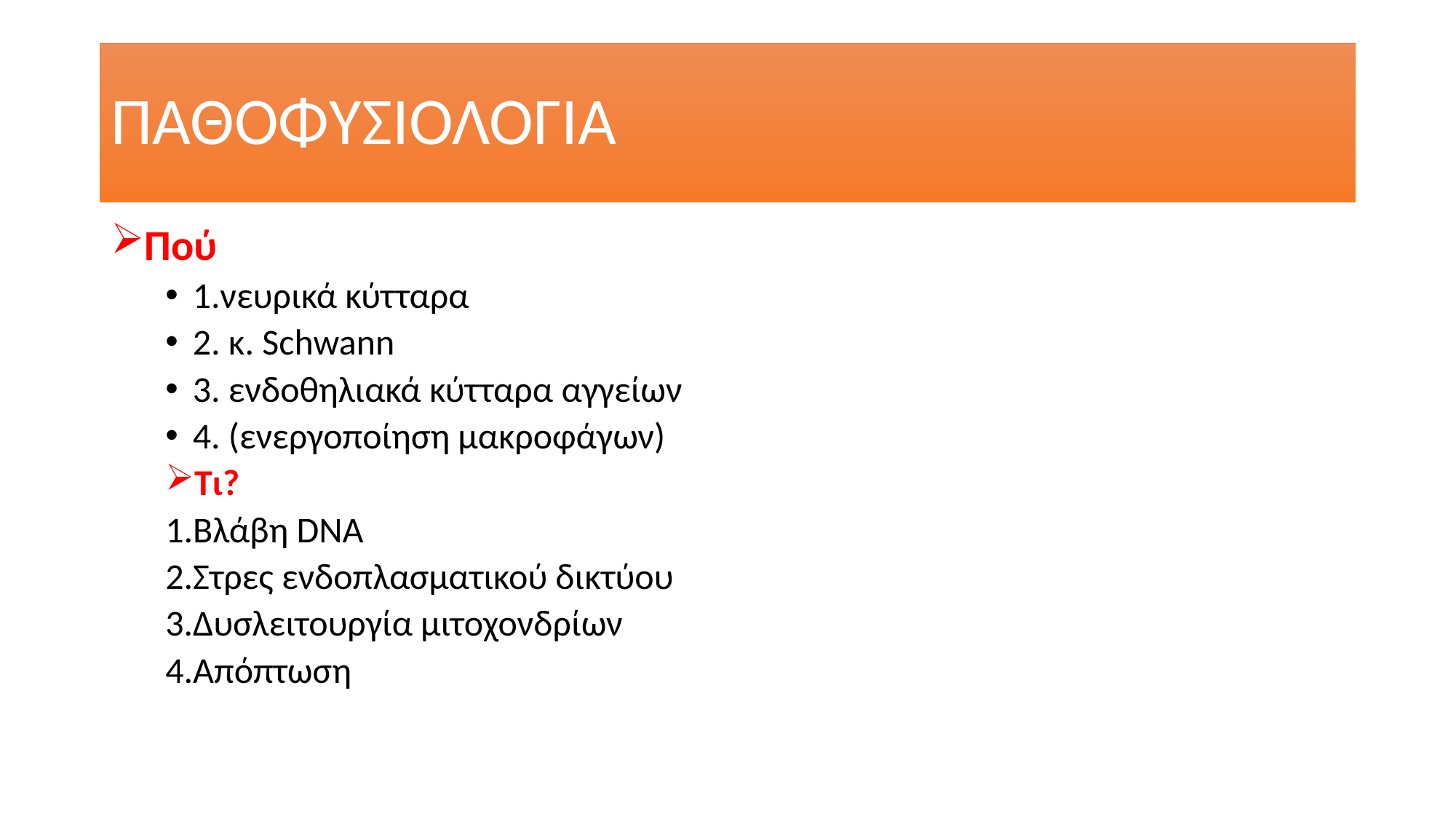

# ΠΑΘΟΦΥΣΙΟΛΟΓΙΑ
Πού
1.νευρικά κύτταρα
2. κ. Schwann
3. ενδοθηλιακά κύτταρα αγγείων
4. (ενεργοποίηση μακροφάγων)
Τι?
Βλάβη DNA
Στρες ενδοπλασματικού δικτύου
Δυσλειτουργία μιτοχονδρίων
Απόπτωση